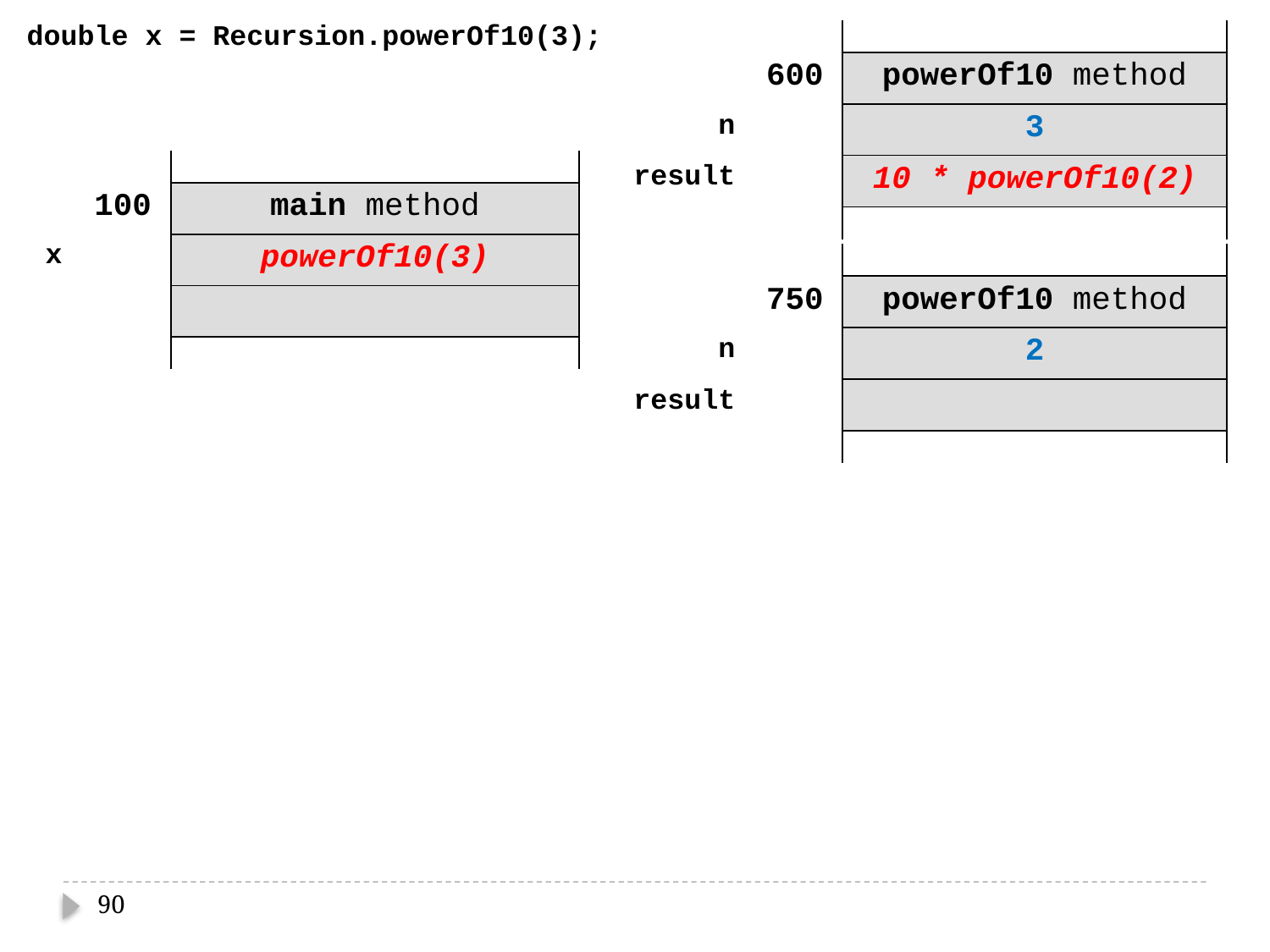

double x = Recursion.powerOf10(3);
|  |  |  |
| --- | --- | --- |
|  | 600 | powerOf10 method |
| n |  | 3 |
| result |  | 10 \* powerOf10(2) |
|  |  |  |
|  |  |  |
| --- | --- | --- |
|  | 100 | main method |
| x |  | powerOf10(3) |
|  |  |  |
|  |  |  |
|  |  |  |
| --- | --- | --- |
|  | 750 | powerOf10 method |
| n |  | 2 |
| result |  |  |
|  |  |  |
90